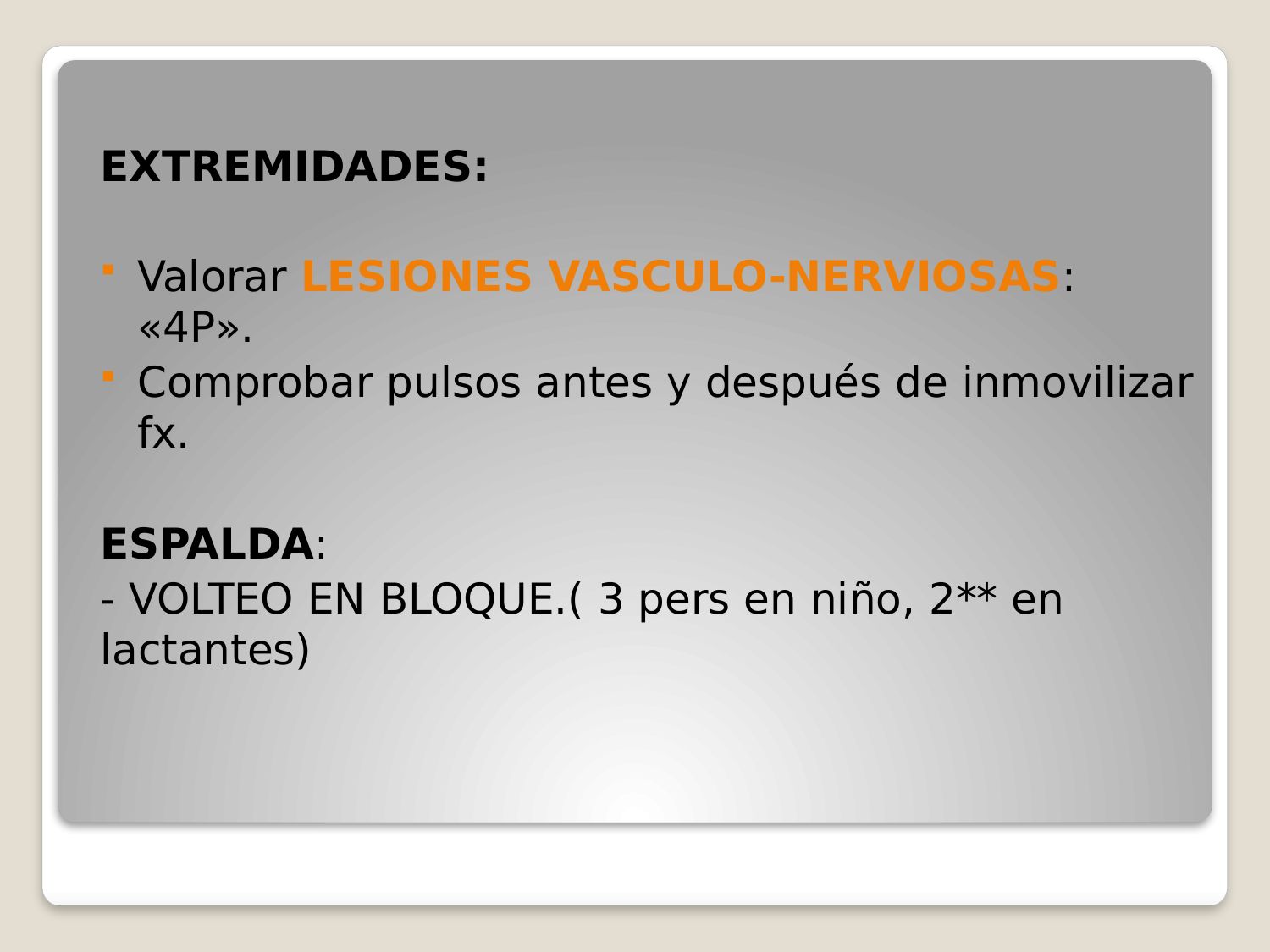

EXTREMIDADES:

Valorar LESIONES VASCULO-NERVIOSAS: «4P».
Comprobar pulsos antes y después de inmovilizar fx.

ESPALDA:
- VOLTEO EN BLOQUE.( 3 pers en niño, 2** en lactantes)